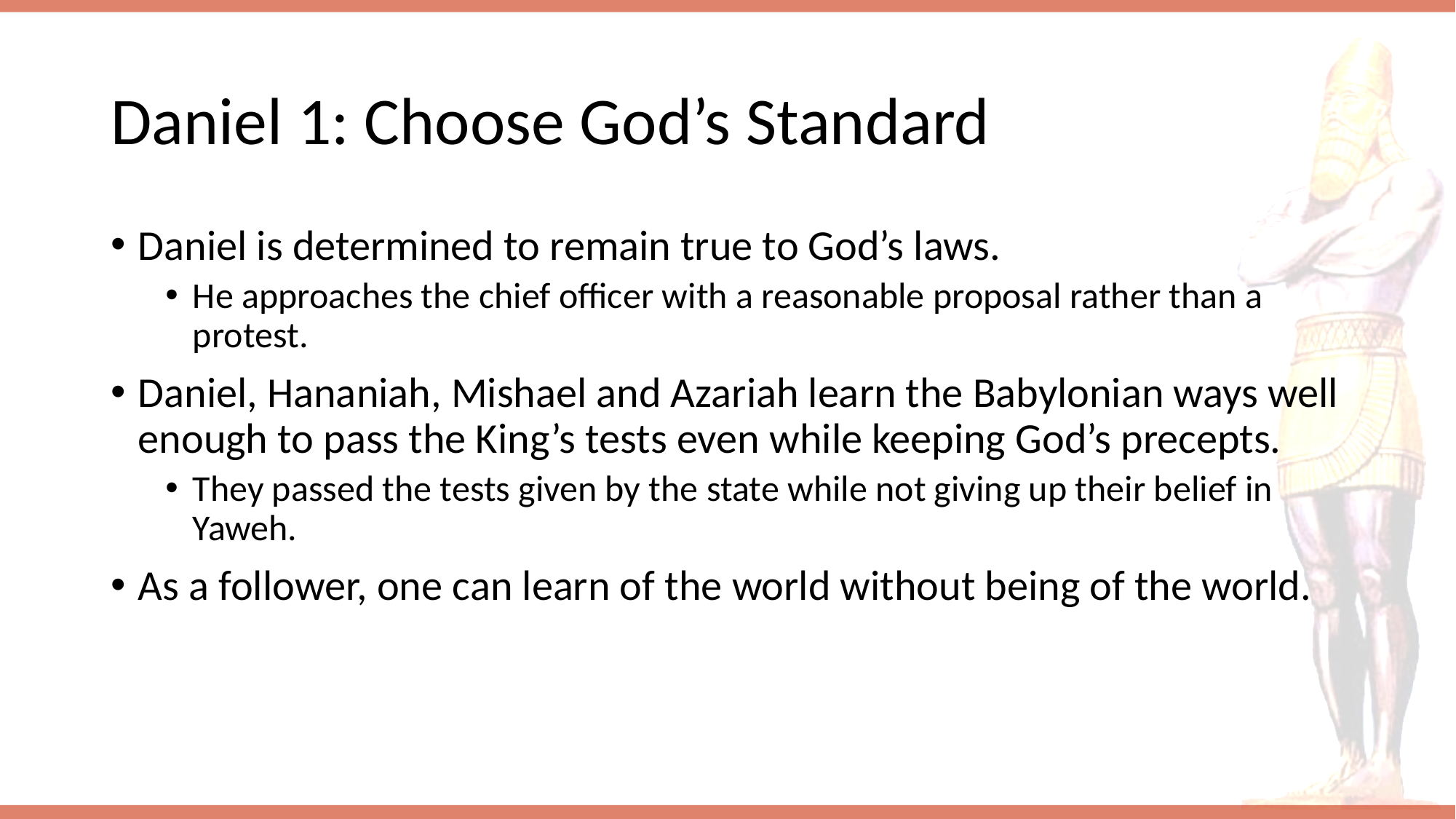

# Daniel 1: Choose God’s Standard
Daniel is determined to remain true to God’s laws.
He approaches the chief officer with a reasonable proposal rather than a protest.
Daniel, Hananiah, Mishael and Azariah learn the Babylonian ways well enough to pass the King’s tests even while keeping God’s precepts.
They passed the tests given by the state while not giving up their belief in Yaweh.
As a follower, one can learn of the world without being of the world.